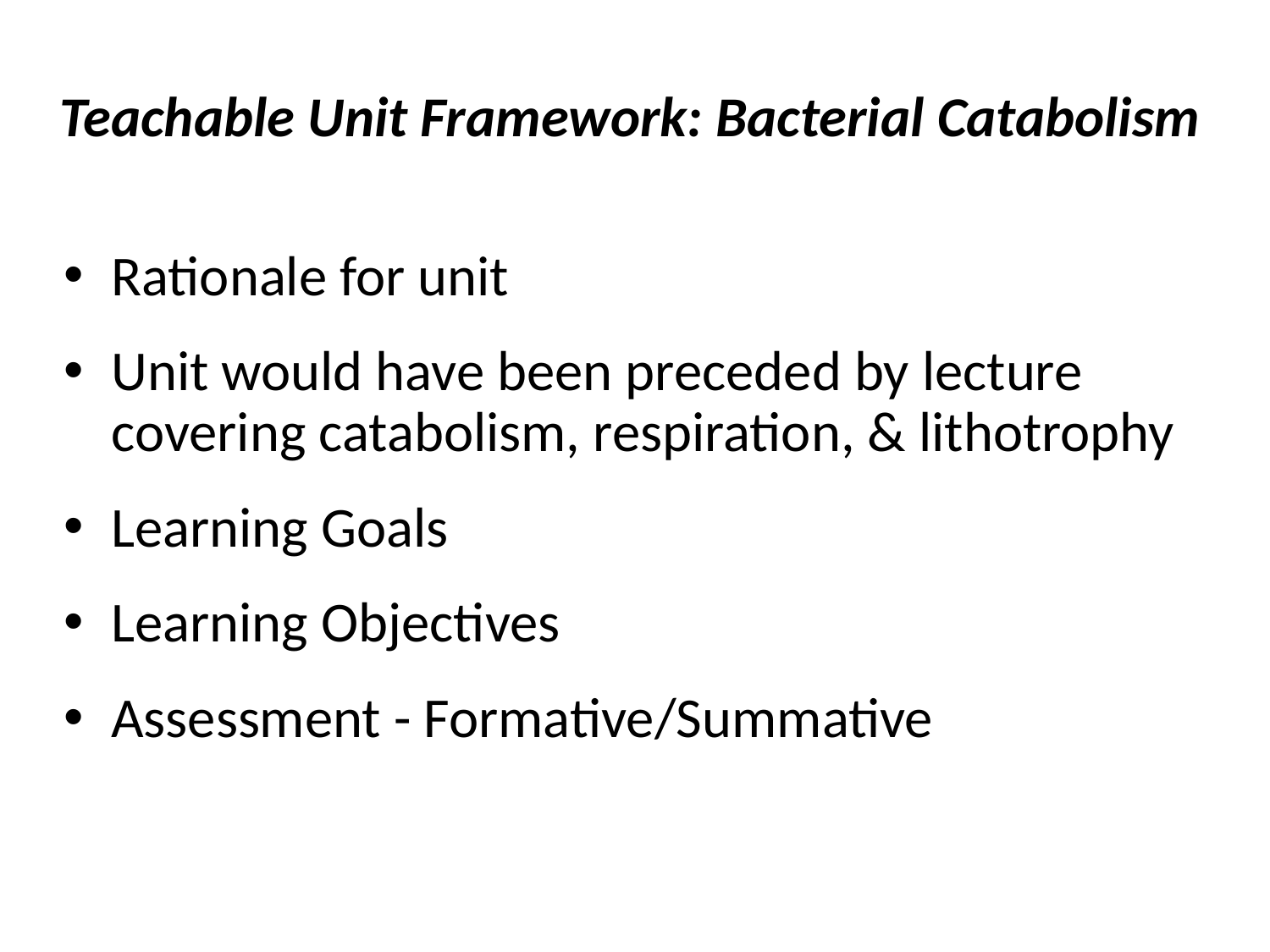

Teachable Unit Framework: Bacterial Catabolism
Rationale for unit
Unit would have been preceded by lecture covering catabolism, respiration, & lithotrophy
Learning Goals
Learning Objectives
Assessment - Formative/Summative